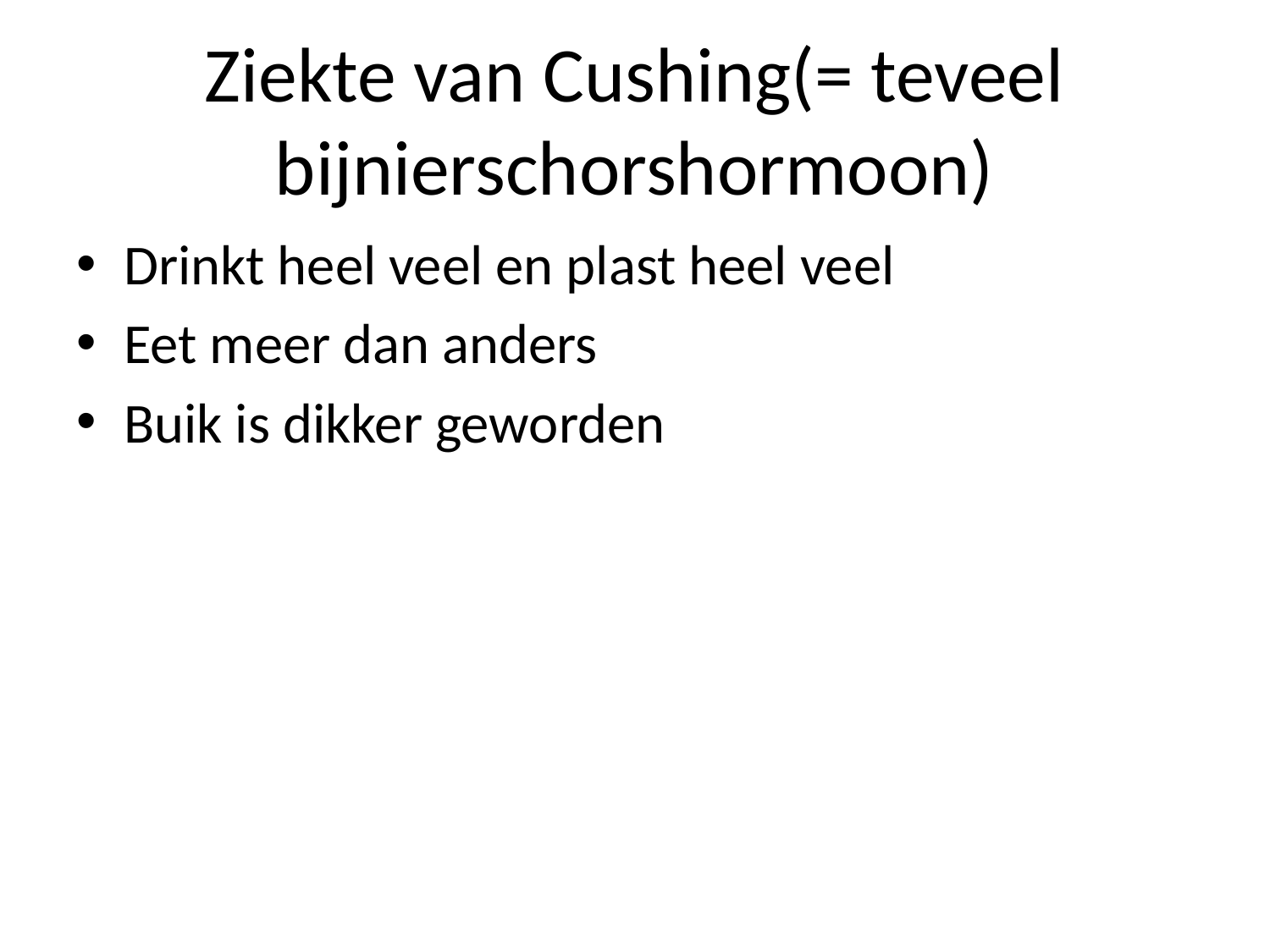

# Ziekte van Cushing(= teveel bijnierschorshormoon)
Drinkt heel veel en plast heel veel
Eet meer dan anders
Buik is dikker geworden